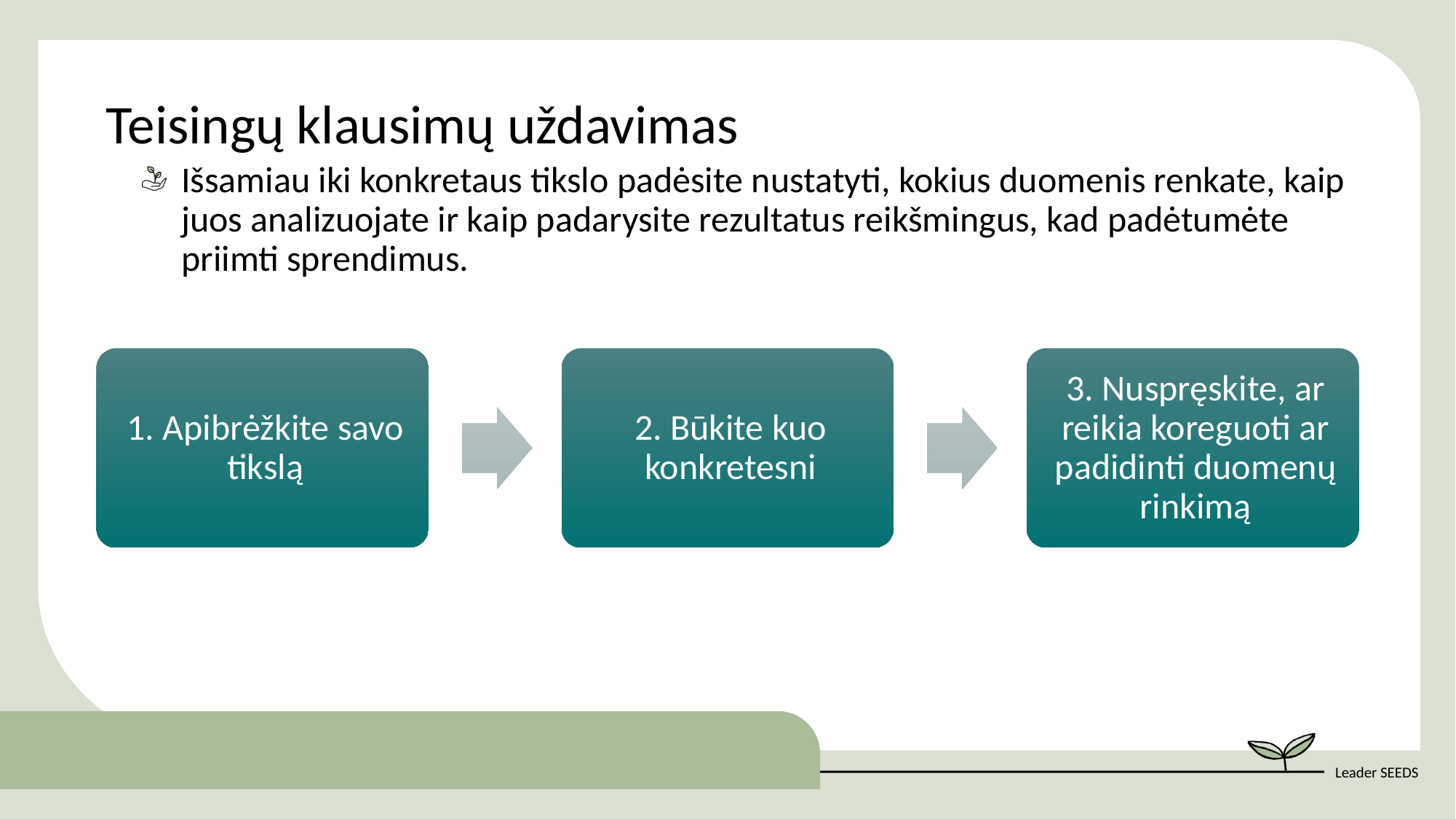

Teisingų klausimų uždavimas
Išsamiau iki konkretaus tikslo padėsite nustatyti, kokius duomenis renkate, kaip juos analizuojate ir kaip padarysite rezultatus reikšmingus, kad padėtumėte priimti sprendimus.

1. Apibrėžkite savo tikslą

2. Būkite kuo konkretesni

3. Nuspręskite, ar reikia koreguoti ar padidinti duomenų rinkimą